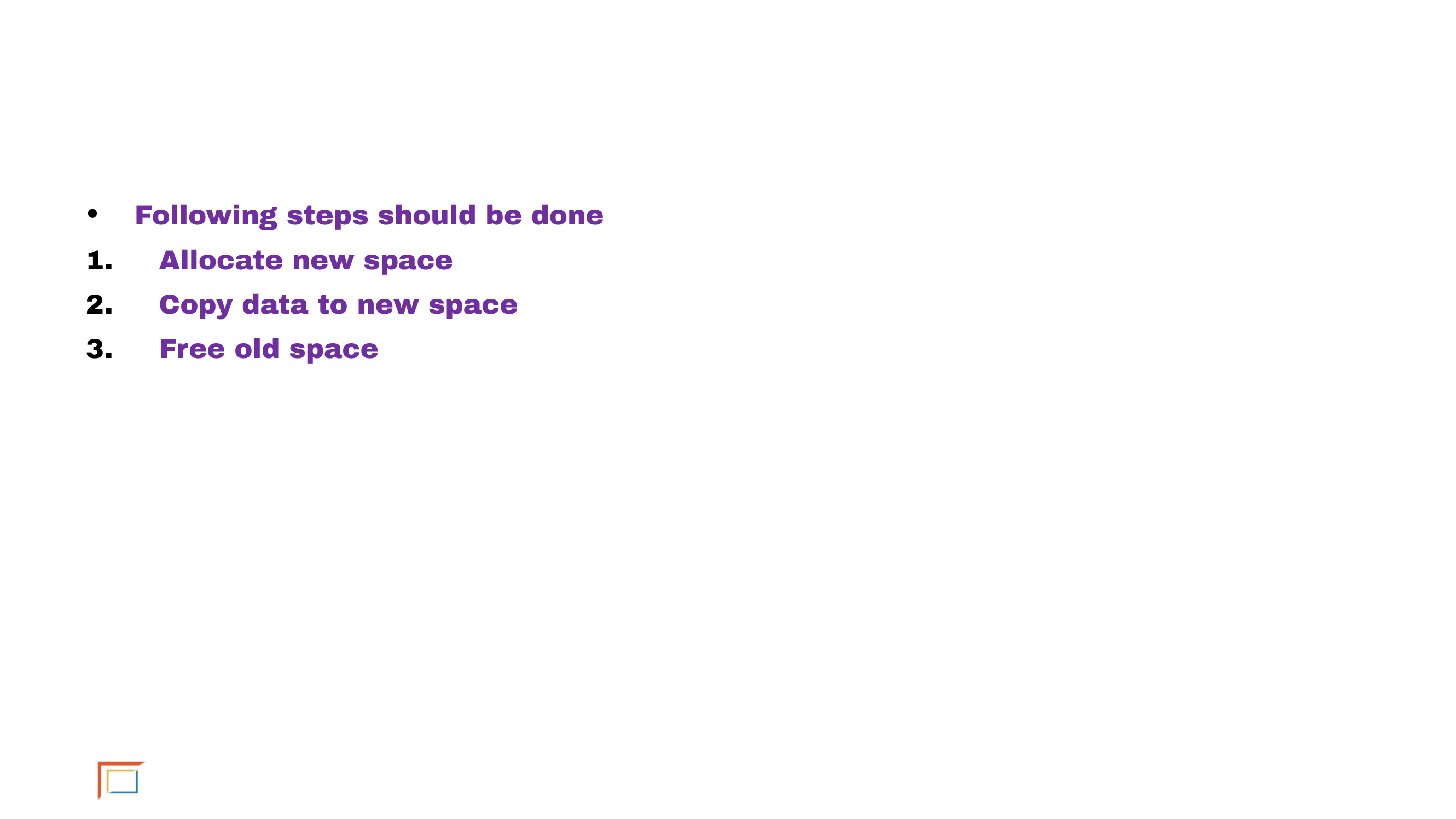

#
Following steps should be done
Allocate new space
Copy data to new space
Free old space